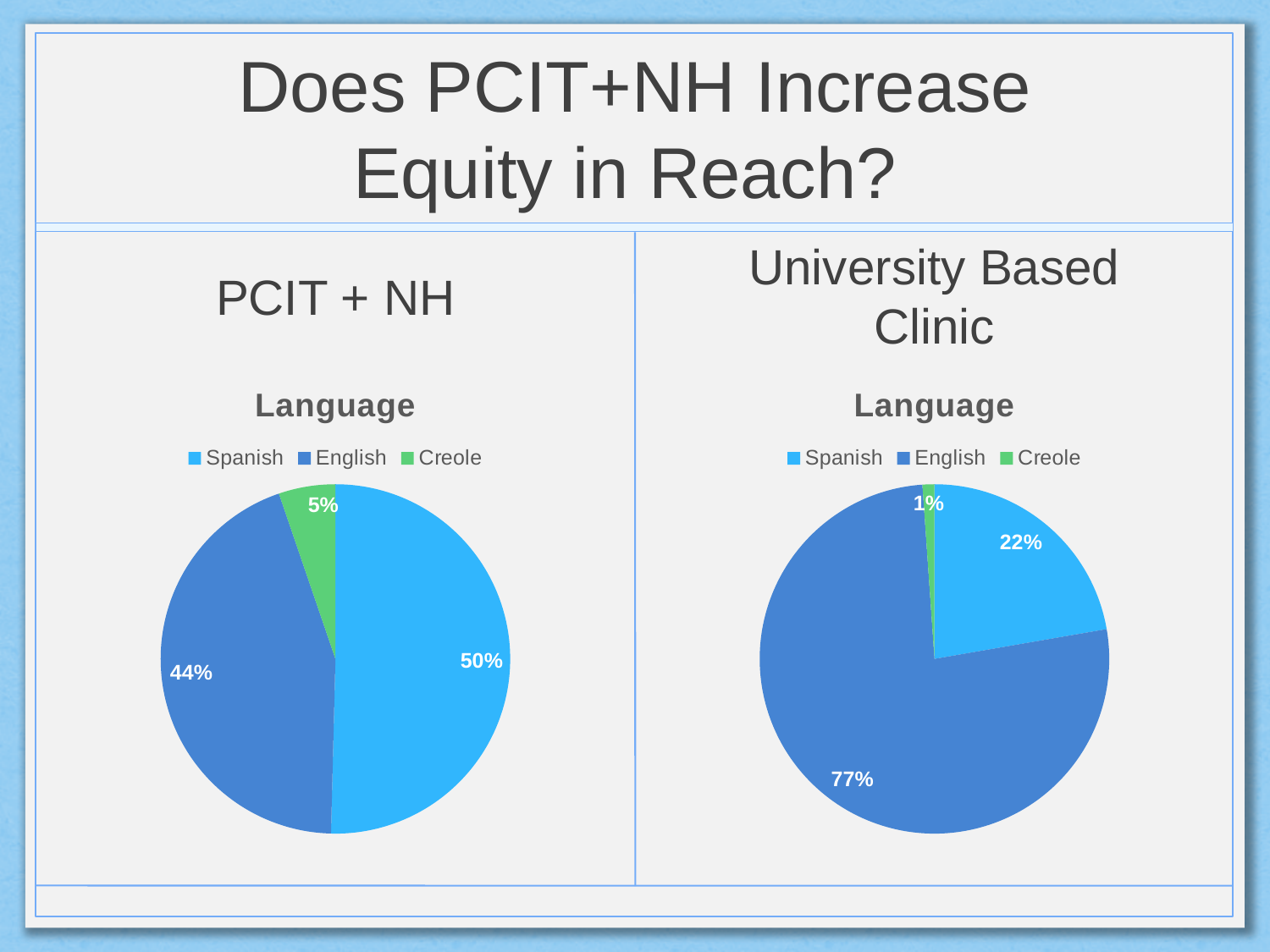

# Does PCIT+NH Increase Equity in Reach?
PCIT + NH
University Based Clinic

### Chart:

| Category | Language |
|---|---|
| Spanish | 50.0 |
| English | 44.0 |
| Creole | 5.2 |

### Chart:

| Category | Language |
|---|---|
| Spanish | 22.3 |
| English | 76.7 |
| Creole | 1.1 |